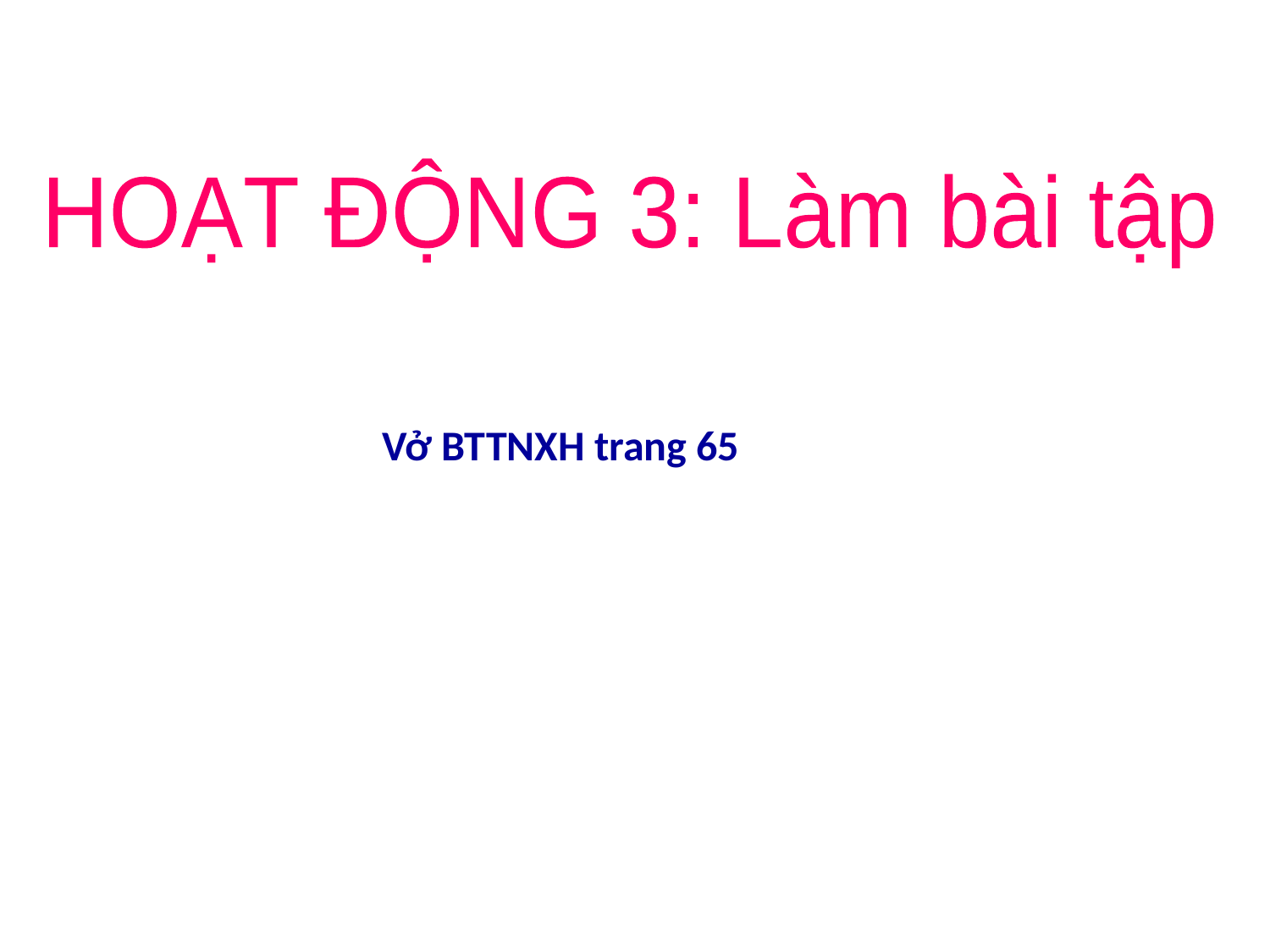

HOẠT ĐỘNG 3: Làm bài tập
Vở BTTNXH trang 65